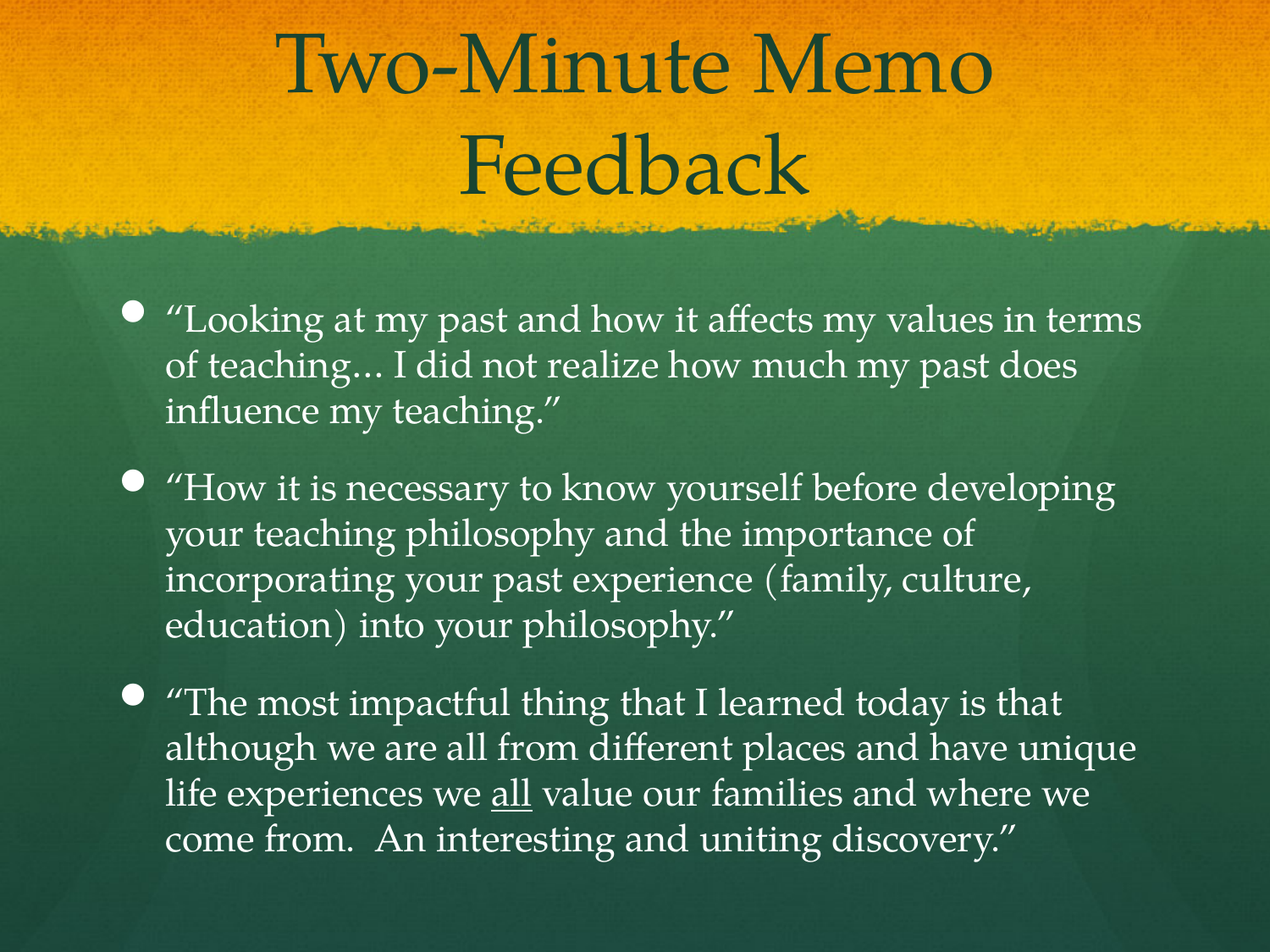

# Two-Minute Memo Feedback
“Looking at my past and how it affects my values in terms of teaching… I did not realize how much my past does influence my teaching.”
“How it is necessary to know yourself before developing your teaching philosophy and the importance of incorporating your past experience (family, culture, education) into your philosophy.”
“The most impactful thing that I learned today is that although we are all from different places and have unique life experiences we all value our families and where we come from.  An interesting and uniting discovery.”